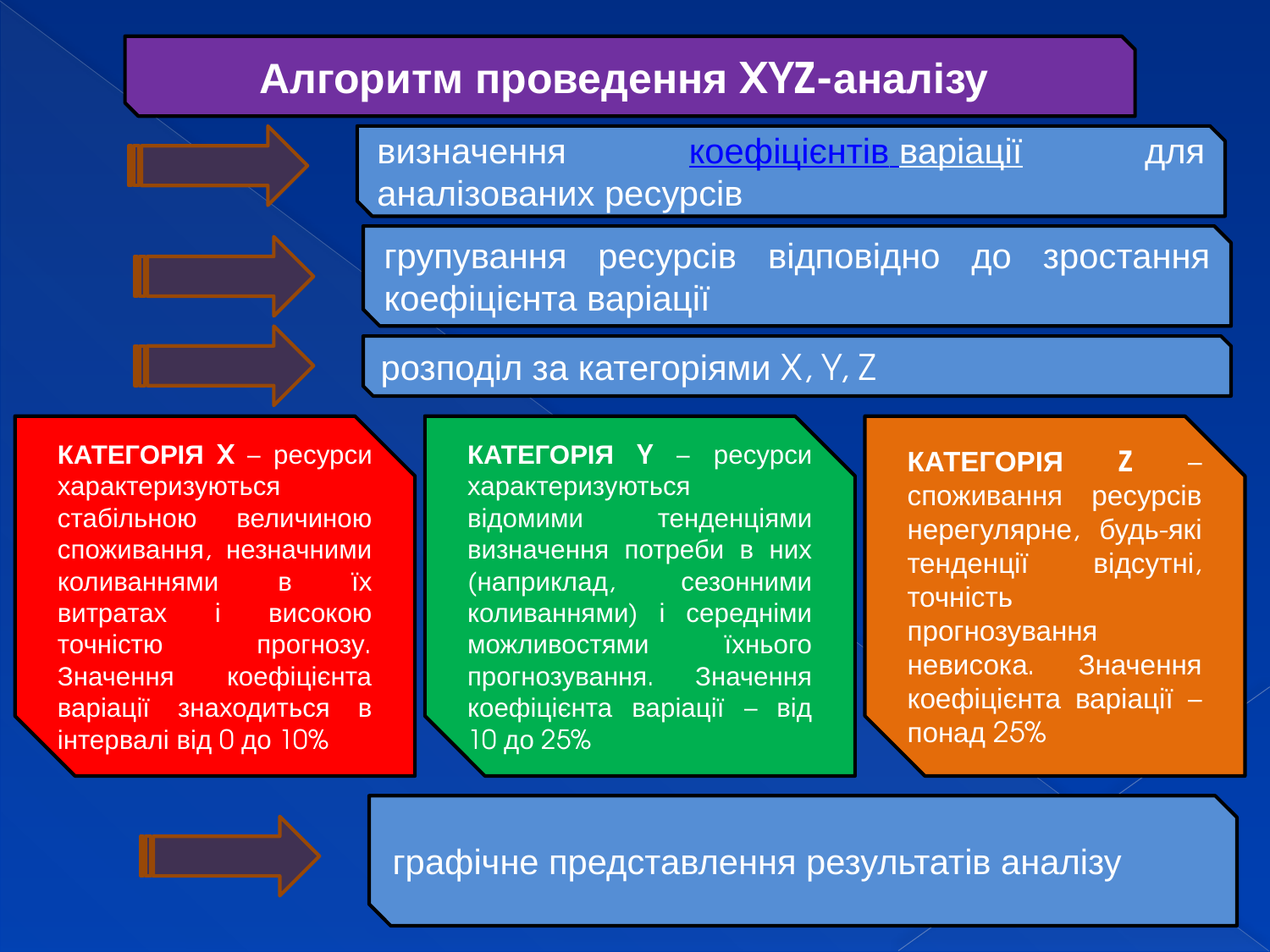

Алгоритм проведення XYZ-аналізу

визначення коефіцієнтів варіації для аналізованих ресурсів
групування ресурсів відповідно до зростання коефіцієнта варіації

розподіл за категоріями X, Y, Z
КАТЕГОРІЯ X – ресурси характеризуються стабільною величиною споживання, незначними коливаннями в їх витратах і високою точністю прогнозу. Значення коефіцієнта варіації знаходиться в інтервалі від 0 до 10%
КАТЕГОРІЯ Y – ресурси характеризуються відомими тенденціями визначення потреби в них (наприклад, сезонними коливаннями) і середніми можливостями їхнього прогнозування. Значення коефіцієнта варіації – від 10 до 25%
КАТЕГОРІЯ Z – споживання ресурсів нерегулярне, будь-які тенденції відсутні, точність прогнозування невисока. Значення коефіцієнта варіації – понад 25%
графічне представлення результатів аналізу